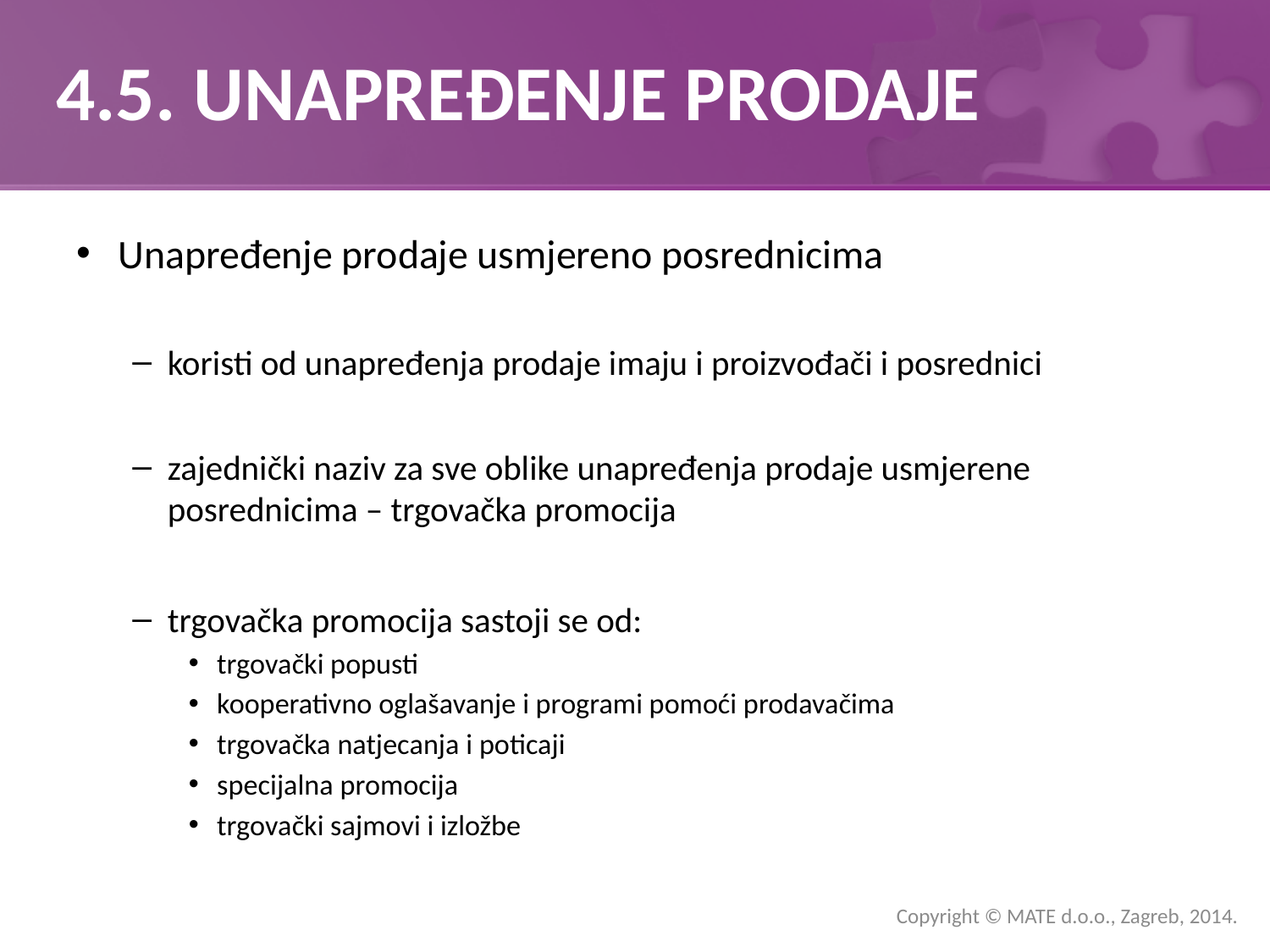

# 4.5. UNAPREĐENJE PRODAJE
Unapređenje prodaje usmjereno posrednicima

koristi od unapređenja prodaje imaju i proizvođači i posrednici

zajednički naziv za sve oblike unapređenja prodaje usmjerene posrednicima – trgovačka promocija

trgovačka promocija sastoji se od:
trgovački popusti
kooperativno oglašavanje i programi pomoći prodavačima
trgovačka natjecanja i poticaji
specijalna promocija
trgovački sajmovi i izložbe

Copyright © MATE d.o.o., Zagreb, 2014.